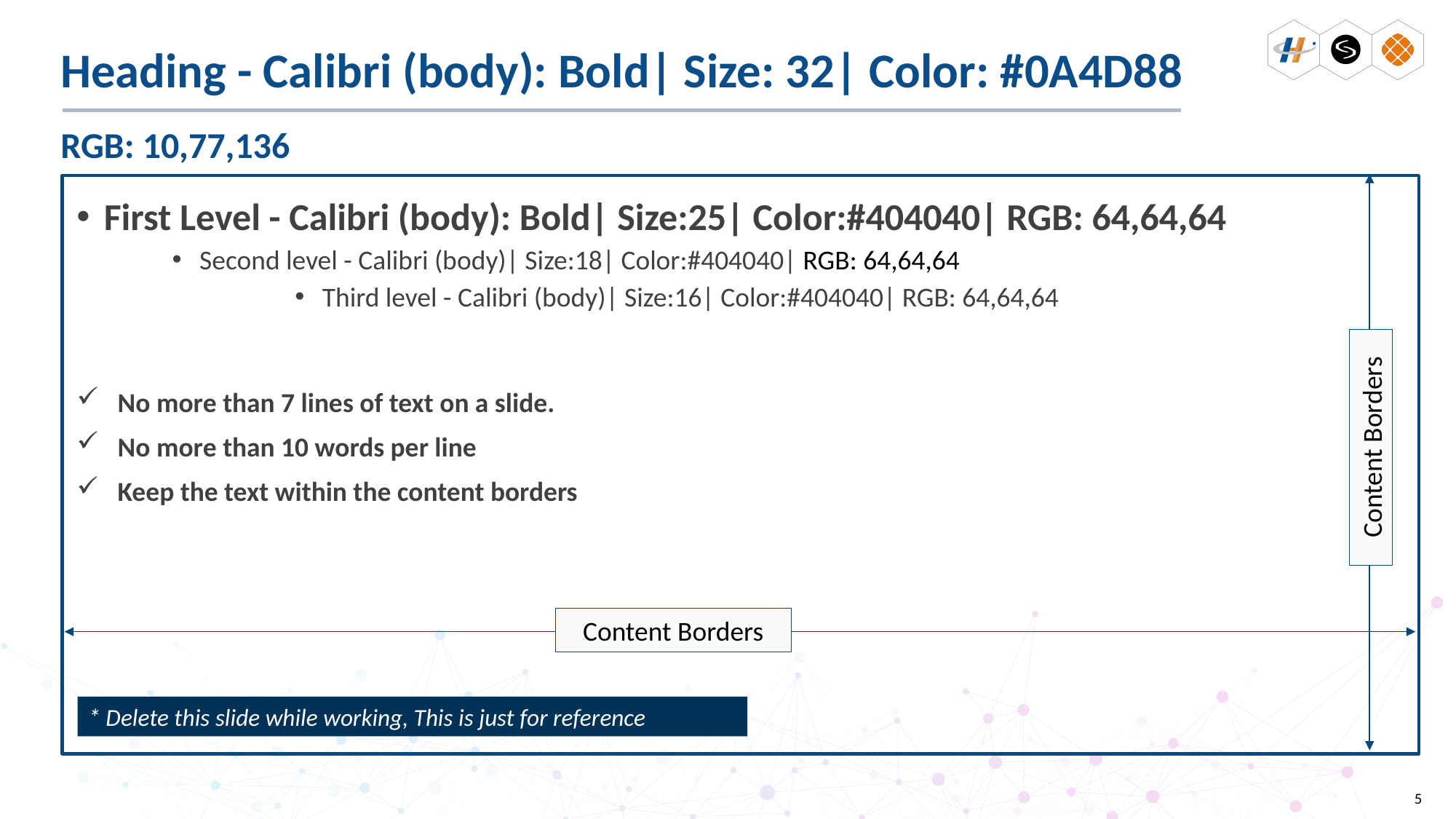

# Heading - Calibri (body): Bold| Size: 32| Color: #0A4D88
RGB: 10,77,136

First Level - Calibri (body): Bold| Size:25| Color:#404040| RGB: 64,64,64
Second level - Calibri (body)| Size:18| Color:#404040| RGB: 64,64,64
Third level - Calibri (body)| Size:16| Color:#404040| RGB: 64,64,64

No more than 7 lines of text on a slide.
No more than 10 words per line
Keep the text within the content borders

Content Borders
Content Borders
* Delete this slide while working, This is just for reference